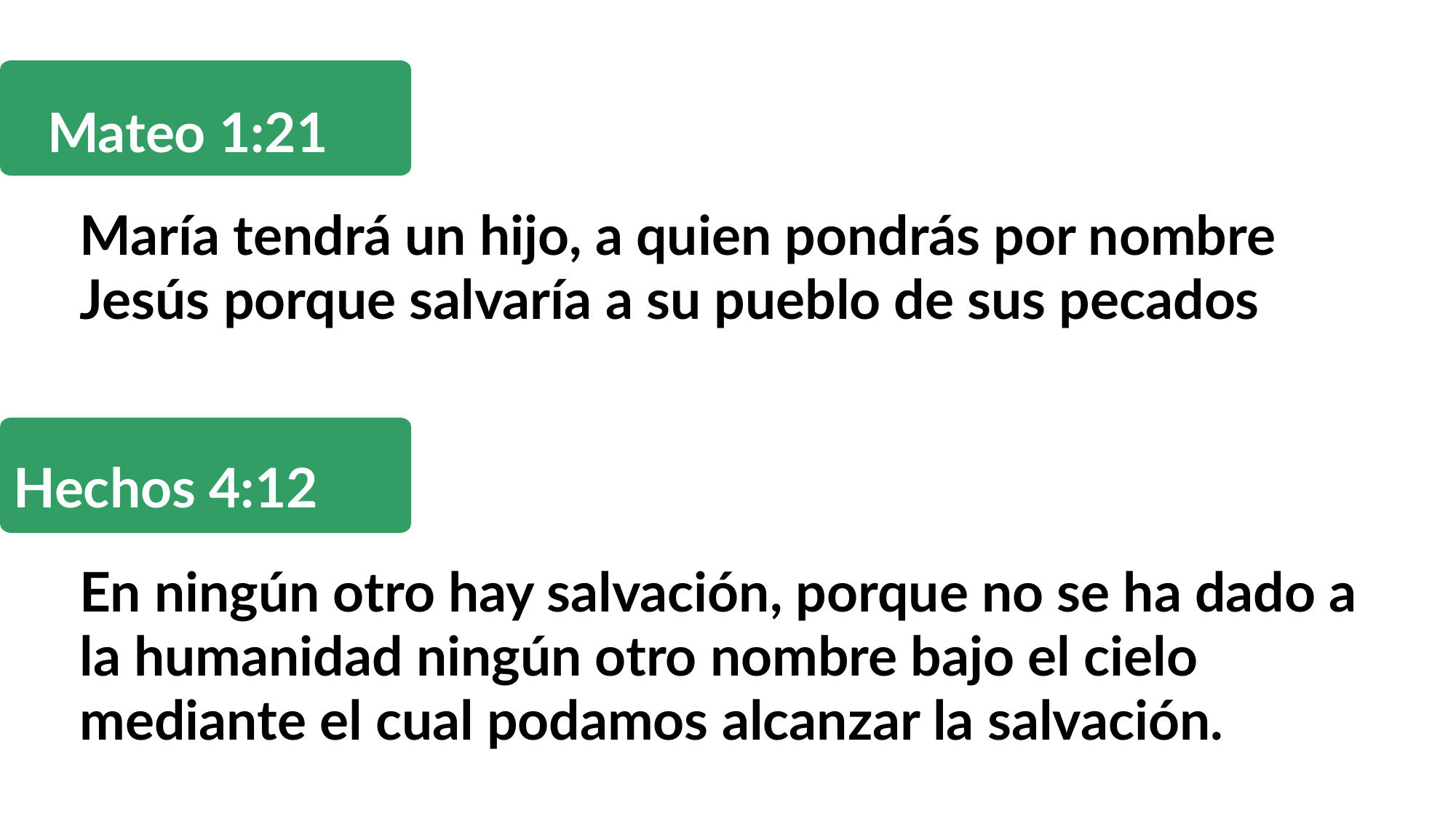

Mateo 1:21
María tendrá un hijo, a quien pondrás por nombre Jesús porque salvaría a su pueblo de sus pecados

 Hechos 4:12
En ningún otro hay salvación, porque no se ha dado a la humanidad ningún otro nombre bajo el cielo mediante el cual podamos alcanzar la salvación.